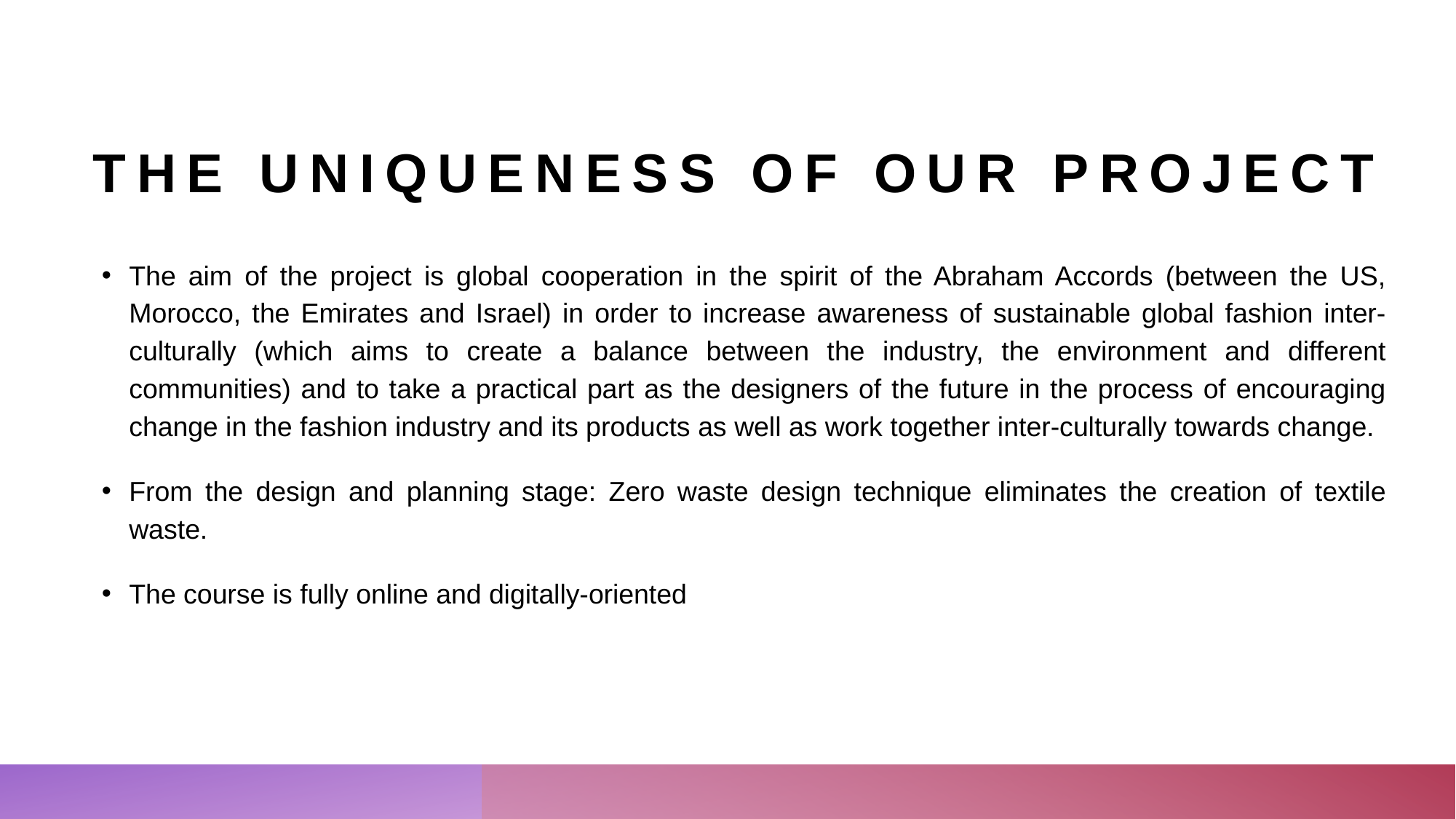

# The uniqueness of our project
The aim of the project is global cooperation in the spirit of the Abraham Accords (between the US, Morocco, the Emirates and Israel) in order to increase awareness of sustainable global fashion inter-culturally (which aims to create a balance between the industry, the environment and different communities) and to take a practical part as the designers of the future in the process of encouraging change in the fashion industry and its products as well as work together inter-culturally towards change.
From the design and planning stage: Zero waste design technique eliminates the creation of textile waste.
The course is fully online and digitally-oriented